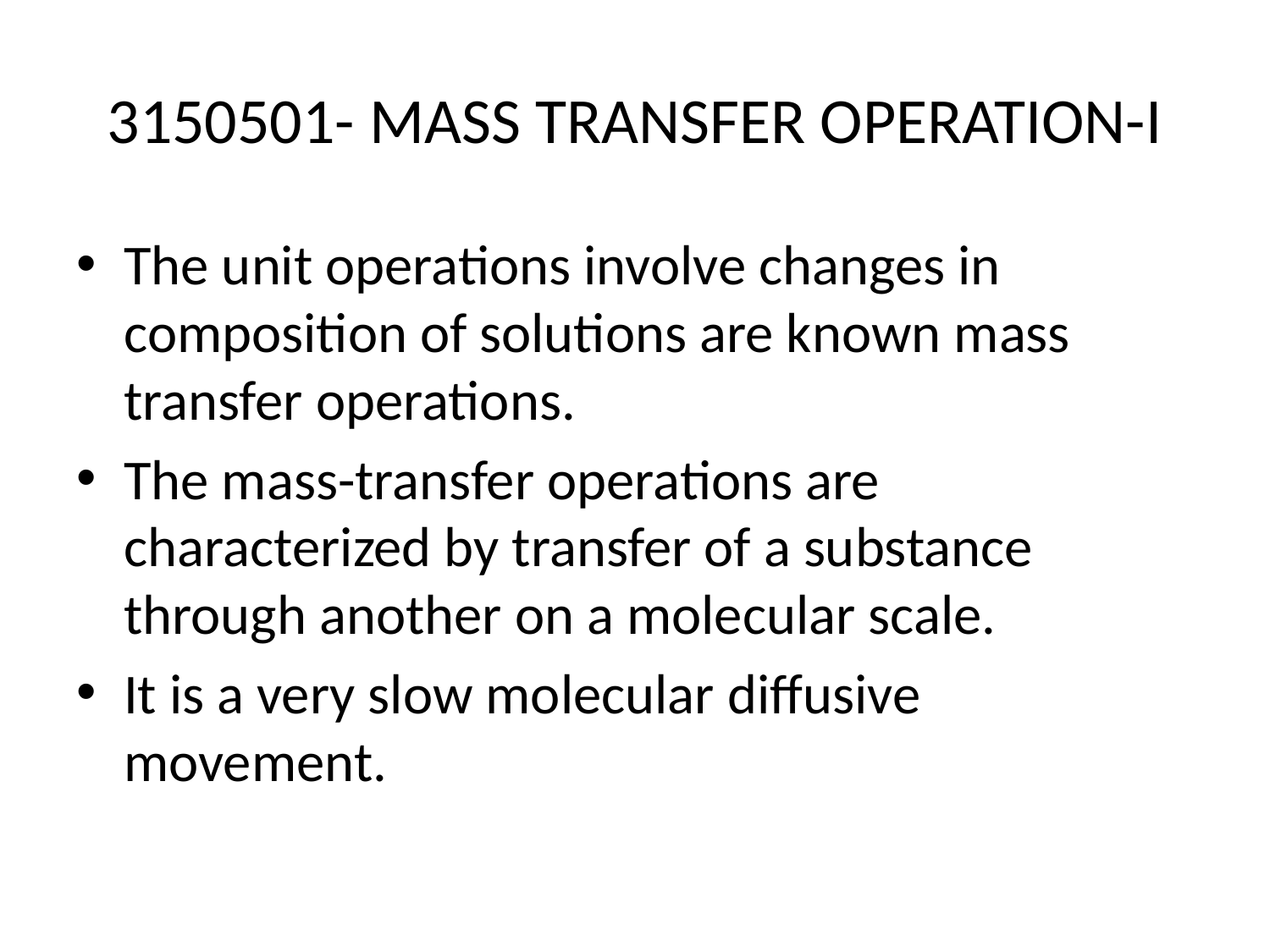

# 3150501- MASS TRANSFER OPERATION-I
The unit operations involve changes in composition of solutions are known mass transfer operations.
The mass-transfer operations are characterized by transfer of a substance through another on a molecular scale.
It is a very slow molecular diffusive movement.